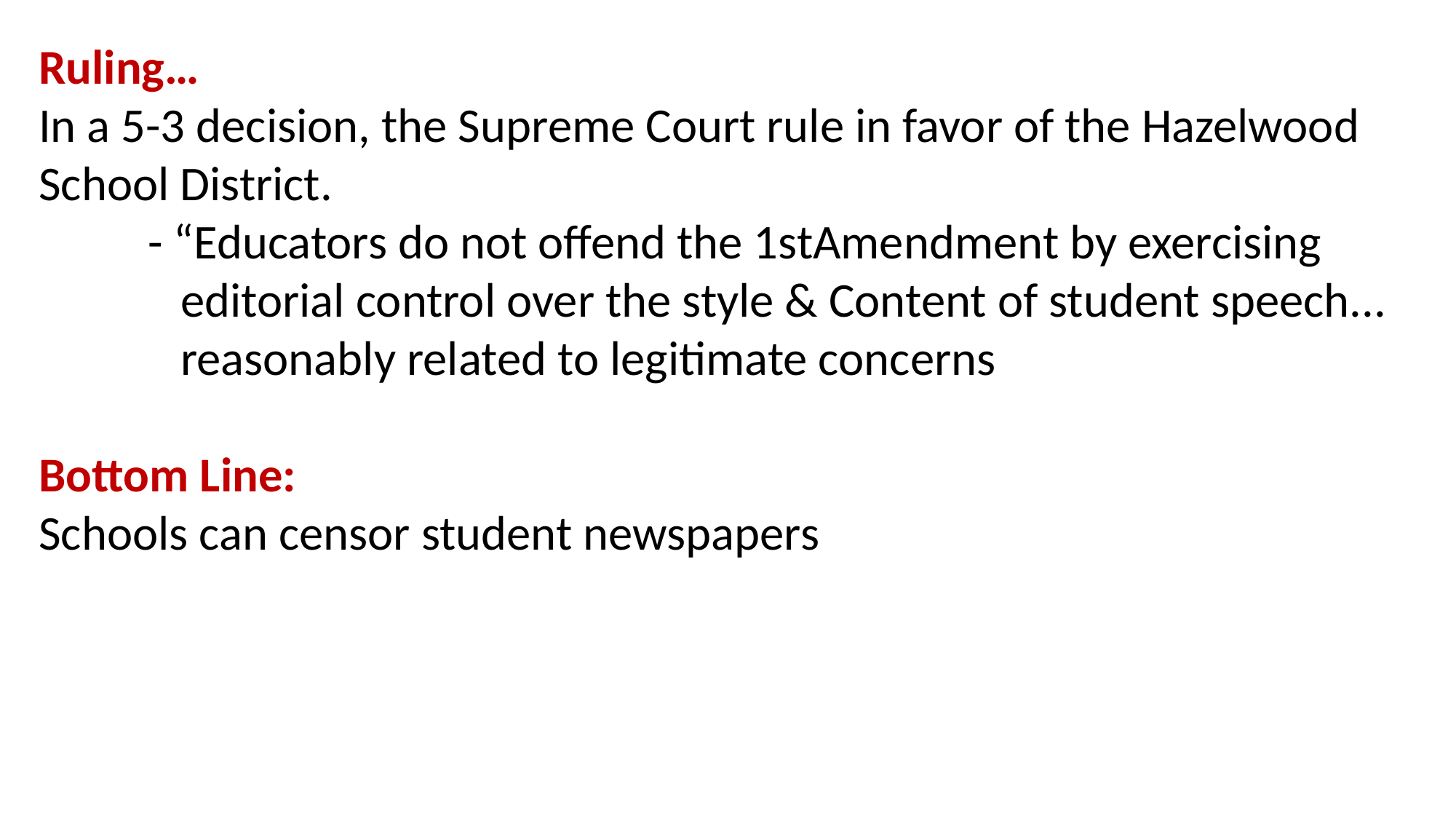

Ruling…
In a 5-3 decision, the Supreme Court rule in favor of the Hazelwood
School District.
	- “Educators do not offend the 1stAmendment by exercising 	  	   editorial control over the style & Content of student speech... 	   reasonably related to legitimate concerns

Bottom Line:
Schools can censor student newspapers